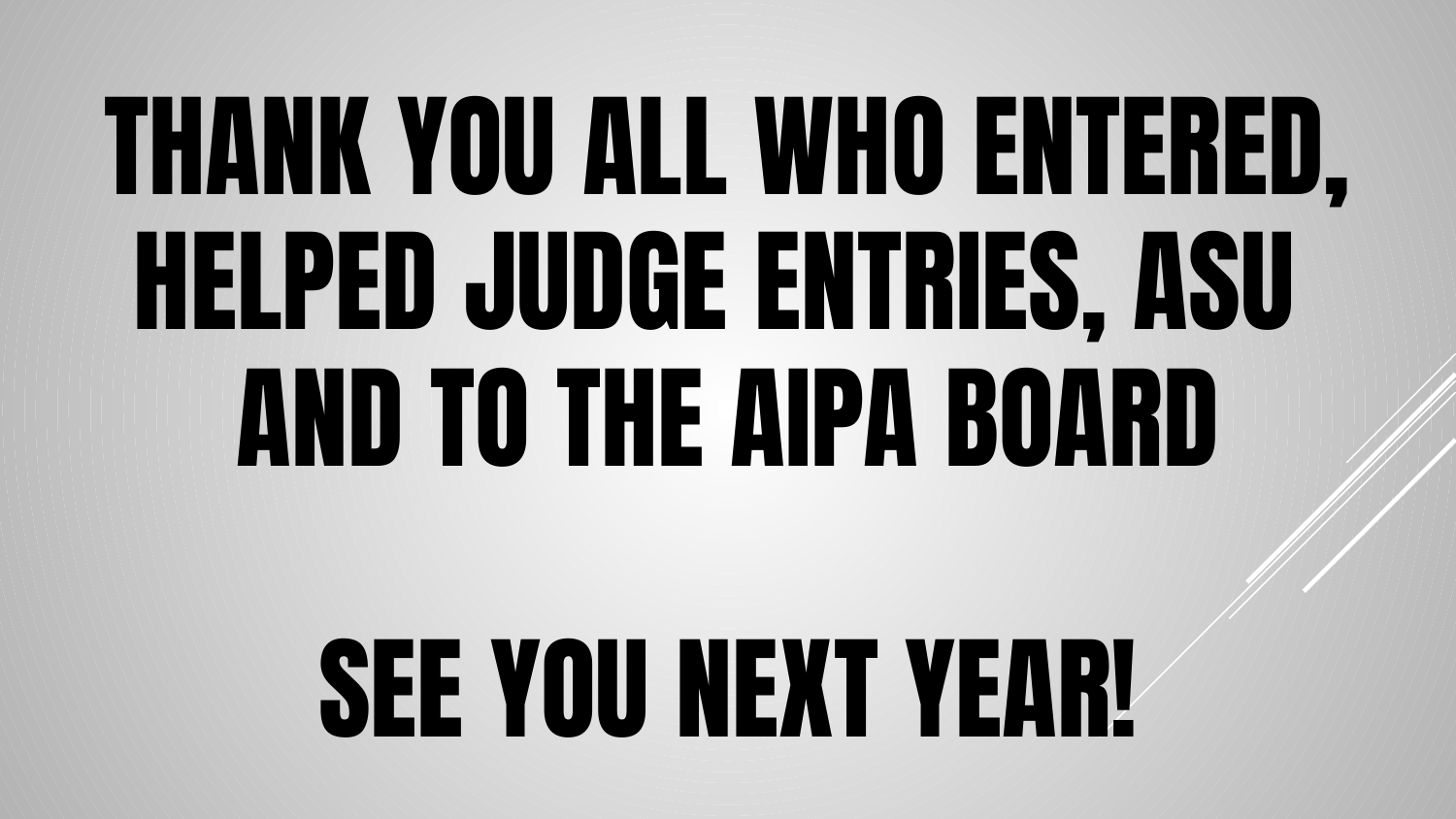

# THANK YOU ALL WHO ENTERED, HELPED JUDGE ENTRIES, ASU AND TO THE AIPA BOARD

SEE YOU NEXT YEAR!